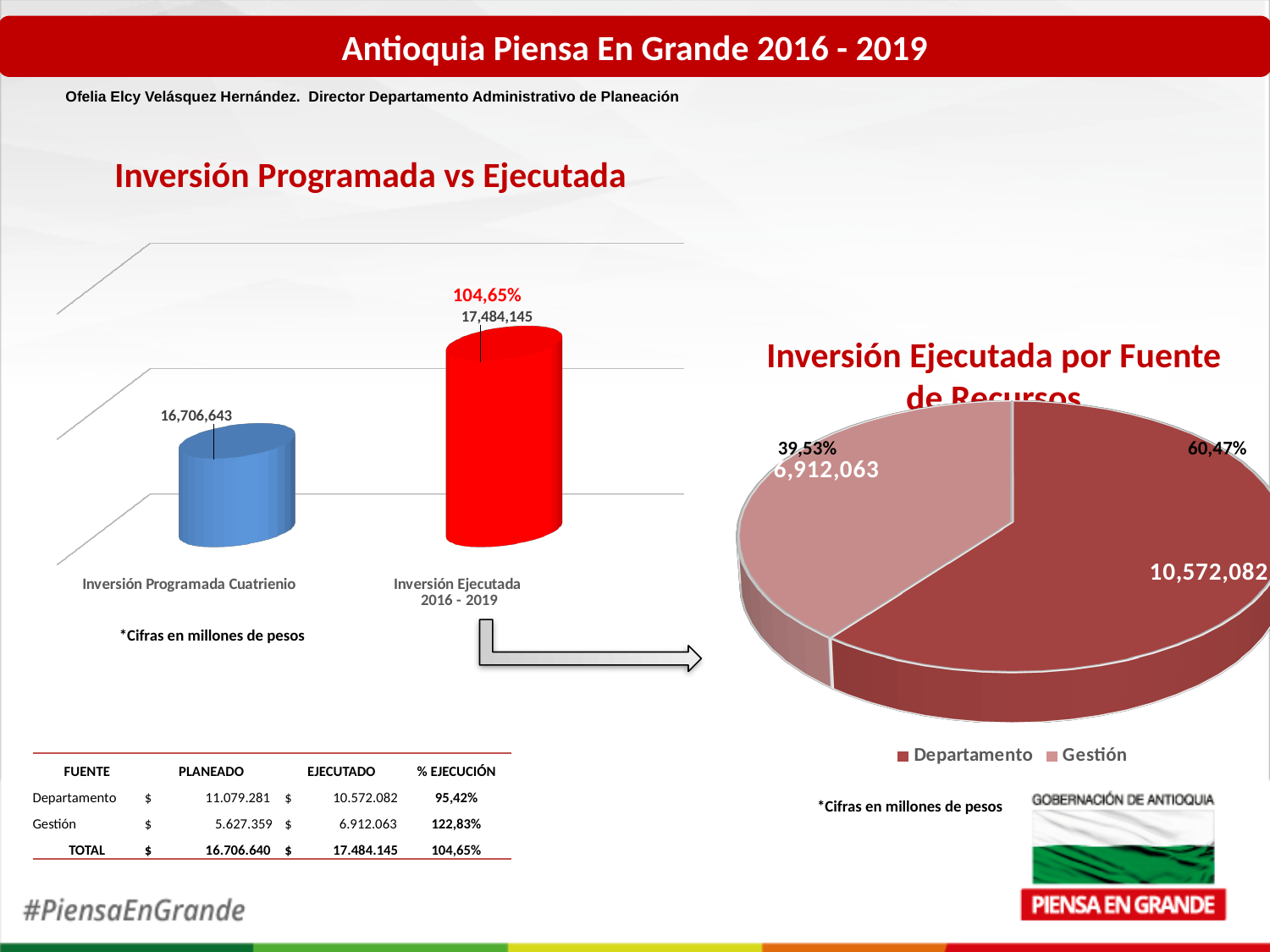

Antioquia Piensa En Grande 2016 - 2019
Ofelia Elcy Velásquez Hernández.  Director Departamento Administrativo de Planeación
Inversión Programada vs Ejecutada

[unsupported chart]

104,65%
Inversión Ejecutada por Fuente de Recursos

[unsupported chart]

39,53%
60,47%

*Cifras en millones de pesos
| FUENTE | PLANEADO | EJECUTADO | % EJECUCIÓN |
| --- | --- | --- | --- |
| Departamento | $ 11.079.281 | $ 10.572.082 | 95,42% |
| Gestión | $ 5.627.359 | $ 6.912.063 | 122,83% |
| TOTAL | $ 16.706.640 | $ 17.484.145 | 104,65% |
*Cifras en millones de pesos